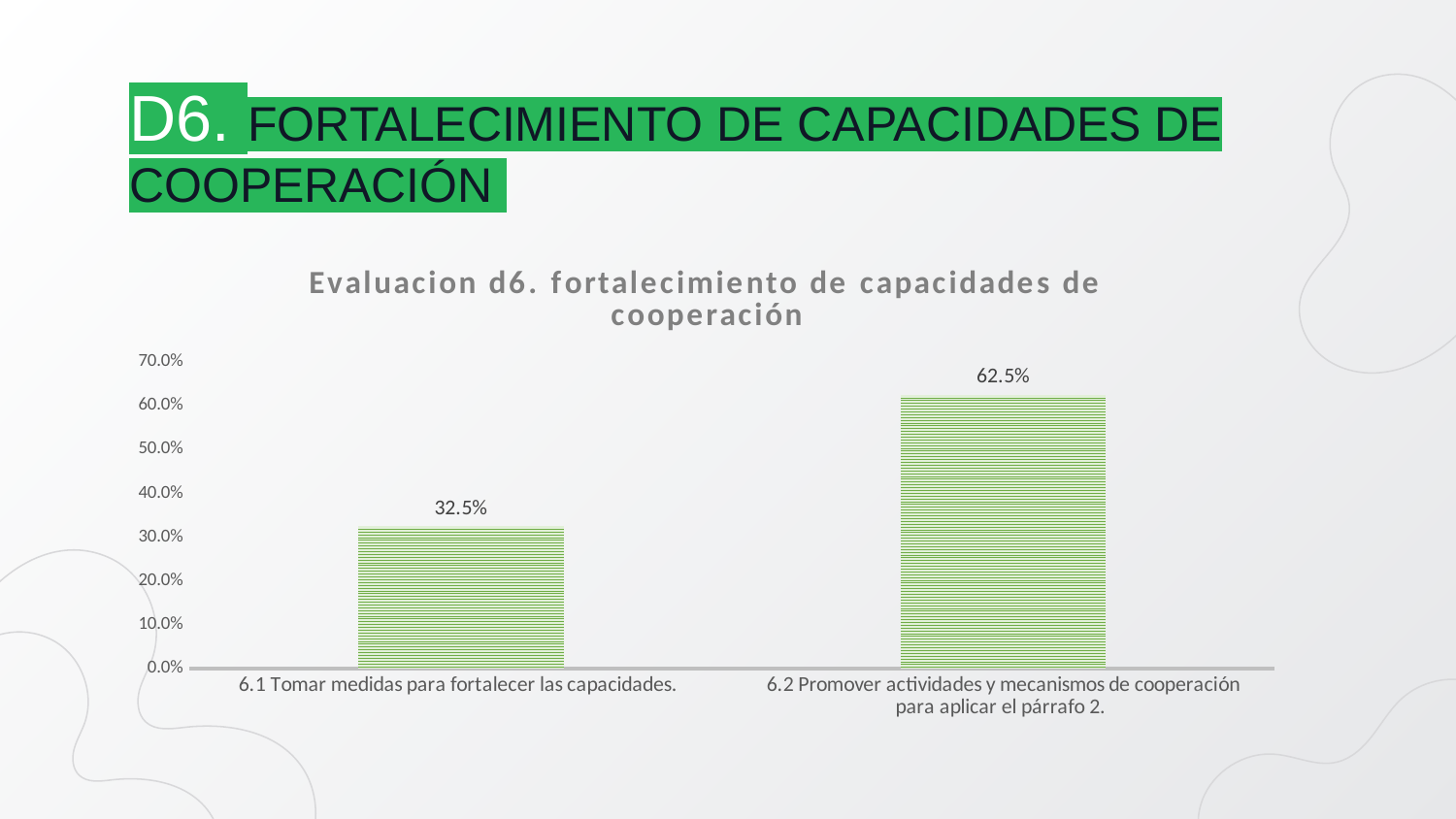

# D6. FORTALECIMIENTO DE CAPACIDADES DE COOPERACIÓN

### Chart: Evaluacion d6. fortalecimiento de capacidades de cooperación

| Category |  |
|---|---|
| 6.1 Tomar medidas para fortalecer las capacidades.  | 0.32499999999999996 |
| 6.2 Promover actividades y mecanismos de cooperación para aplicar el párrafo 2.  | 0.625 |